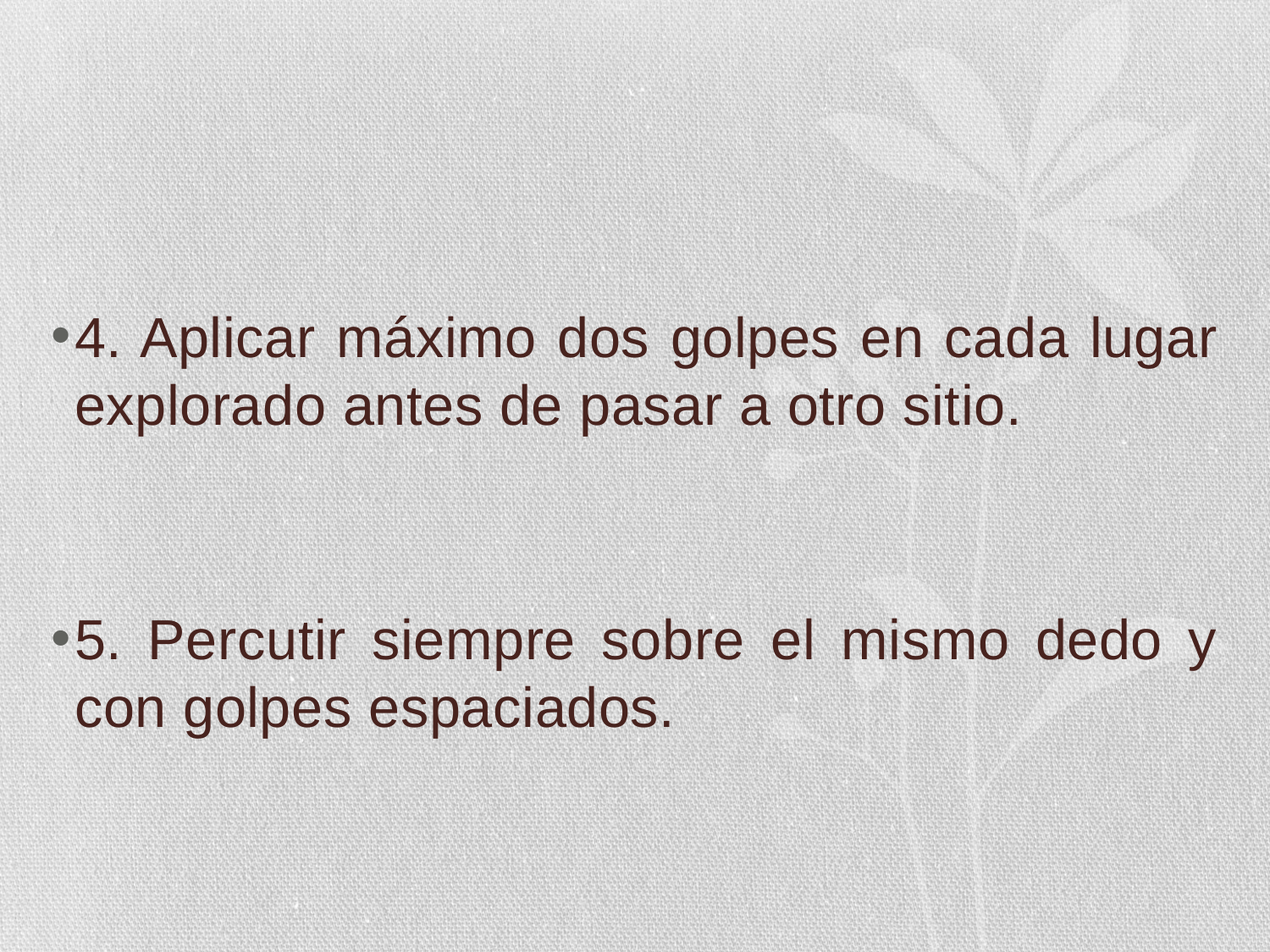

#

4. Aplicar máximo dos golpes en cada lugar explorado antes de pasar a otro sitio.

5. Percutir siempre sobre el mismo dedo y con golpes espaciados.